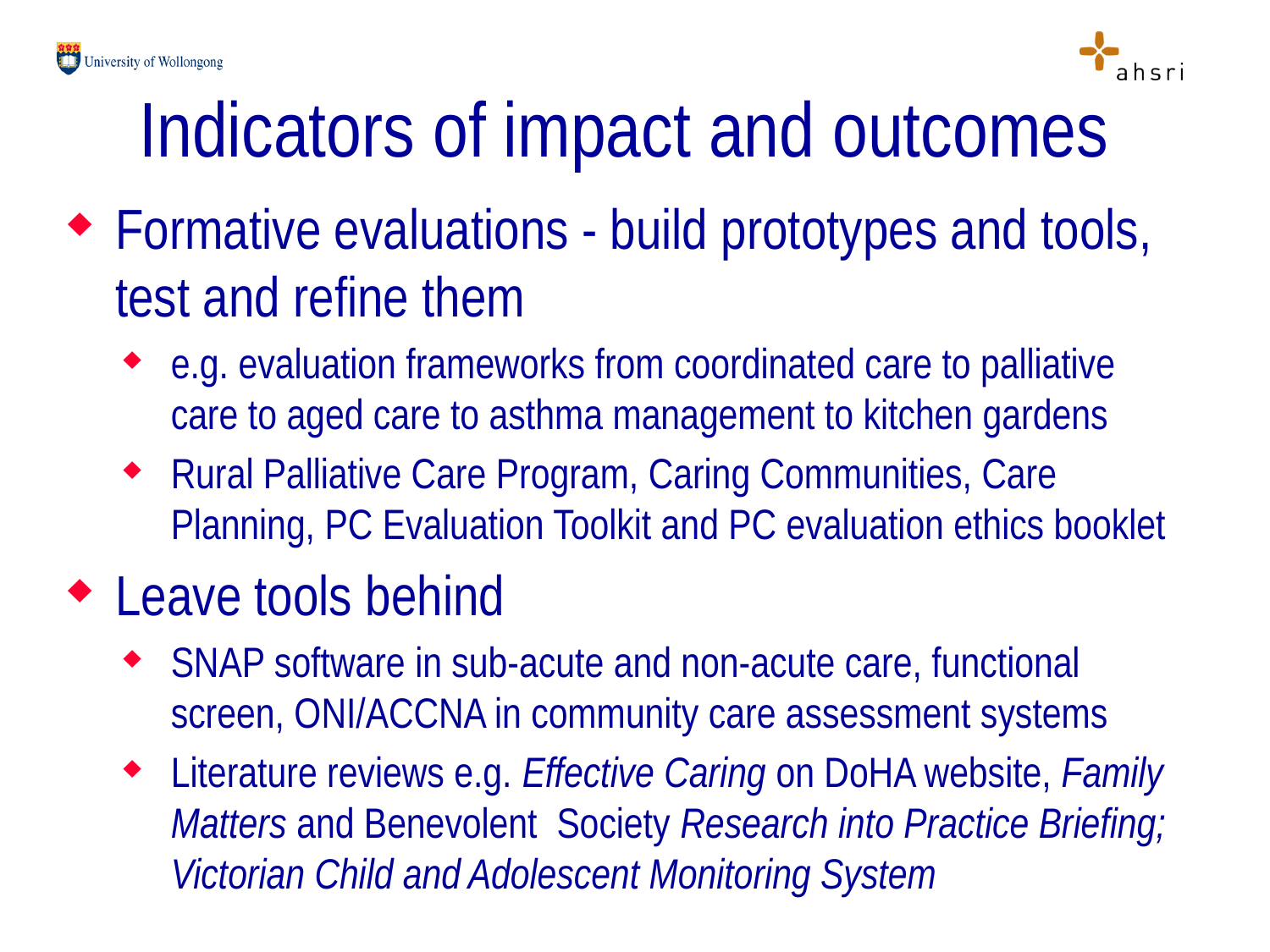

# Indicators of impact and outcomes
Formative evaluations - build prototypes and tools, test and refine them
e.g. evaluation frameworks from coordinated care to palliative care to aged care to asthma management to kitchen gardens
Rural Palliative Care Program, Caring Communities, Care Planning, PC Evaluation Toolkit and PC evaluation ethics booklet
Leave tools behind
SNAP software in sub-acute and non-acute care, functional screen, ONI/ACCNA in community care assessment systems
Literature reviews e.g. Effective Caring on DoHA website, Family Matters and Benevolent  Society Research into Practice Briefing; Victorian Child and Adolescent Monitoring System